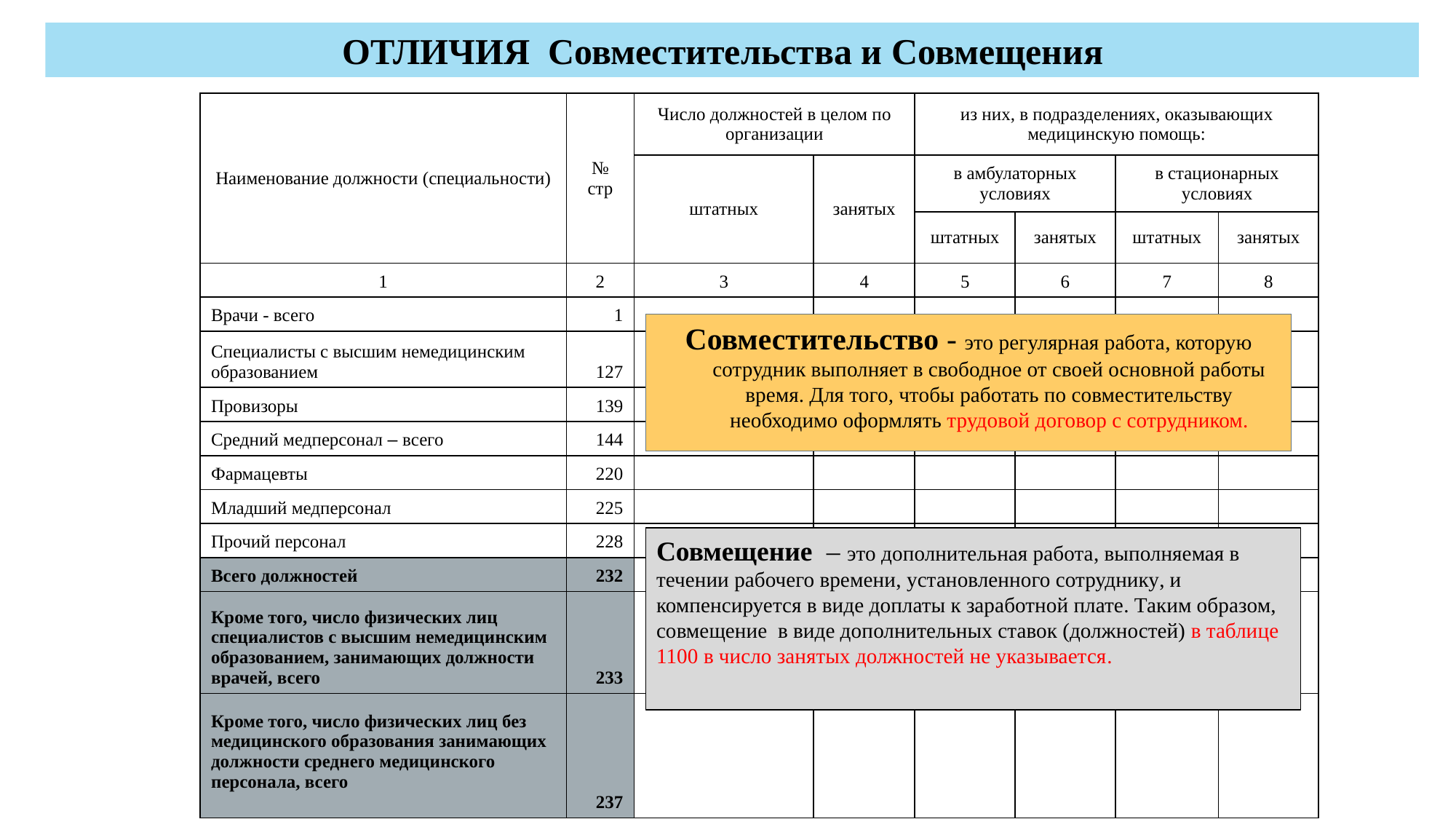

ОТЛИЧИЯ  Совместительства и Совмещения
| Наименование должности (специальности) | № стр | Число должностей в целом по организации |  | из них, в подразделениях, оказывающих медицинскую помощь: |  |  |  |
| --- | --- | --- | --- | --- | --- | --- | --- |
|  |  | штатных | занятых | в амбулаторных условиях |  | в стационарных условиях |  |
|  |  |  |  | штатных | занятых | штатных | занятых |
| 1 | 2 | 3 | 4 | 5 | 6 | 7 | 8 |
| Врачи - всего | 1 |  |  |  |  |  |  |
| Специалисты с высшим немедицинским образованием | 127 |  |  |  |  |  |  |
| Провизоры | 139 |  |  |  |  |  |  |
| Средний медперсонал – всего | 144 |  |  |  |  |  |  |
| Фармацевты | 220 |  |  |  |  |  |  |
| Младший медперсонал | 225 |  |  |  |  |  |  |
| Прочий персонал | 228 |  |  |  |  |  |  |
| Всего должностей | 232 |  |  |  |  |  |  |
| Кроме того, число физических лиц специалистов с высшим немедицинским образованием, занимающих должности врачей, всего | 233 |  |  |  |  |  |  |
| Кроме того, число физических лиц без медицинского образования занимающих должности среднего медицинского персонала, всего | 237 |  |  |  |  |  |  |
Совместительство - это регулярная работа, которую сотрудник выполняет в свободное от своей основной работы время. Для того, чтобы работать по совместительству необходимо оформлять трудовой договор с сотрудником.
Совмещение  – это дополнительная работа, выполняемая в течении рабочего времени, установленного сотруднику, и компенсируется в виде доплаты к заработной плате. Таким образом, совмещение  в виде дополнительных ставок (должностей) в таблице 1100 в число занятых должностей не указывается.